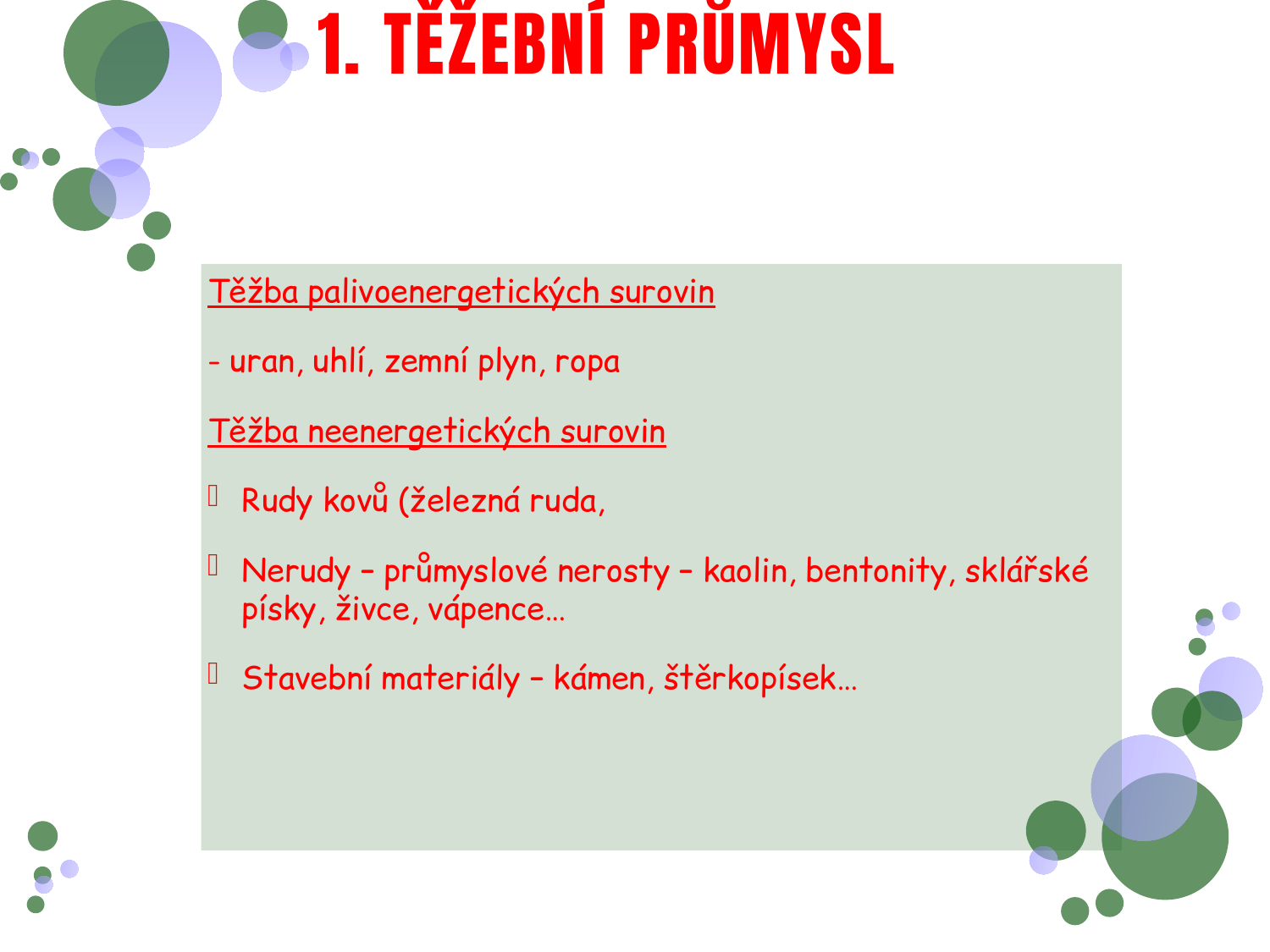

# 1. TĚŽEBNÍ PRŮMYSL
Těžba palivoenergetických surovin
- uran, uhlí, zemní plyn, ropa
Těžba neenergetických surovin
Rudy kovů (železná ruda,
Nerudy – průmyslové nerosty – kaolin, bentonity, sklářské písky, živce, vápence…
Stavební materiály – kámen, štěrkopísek…